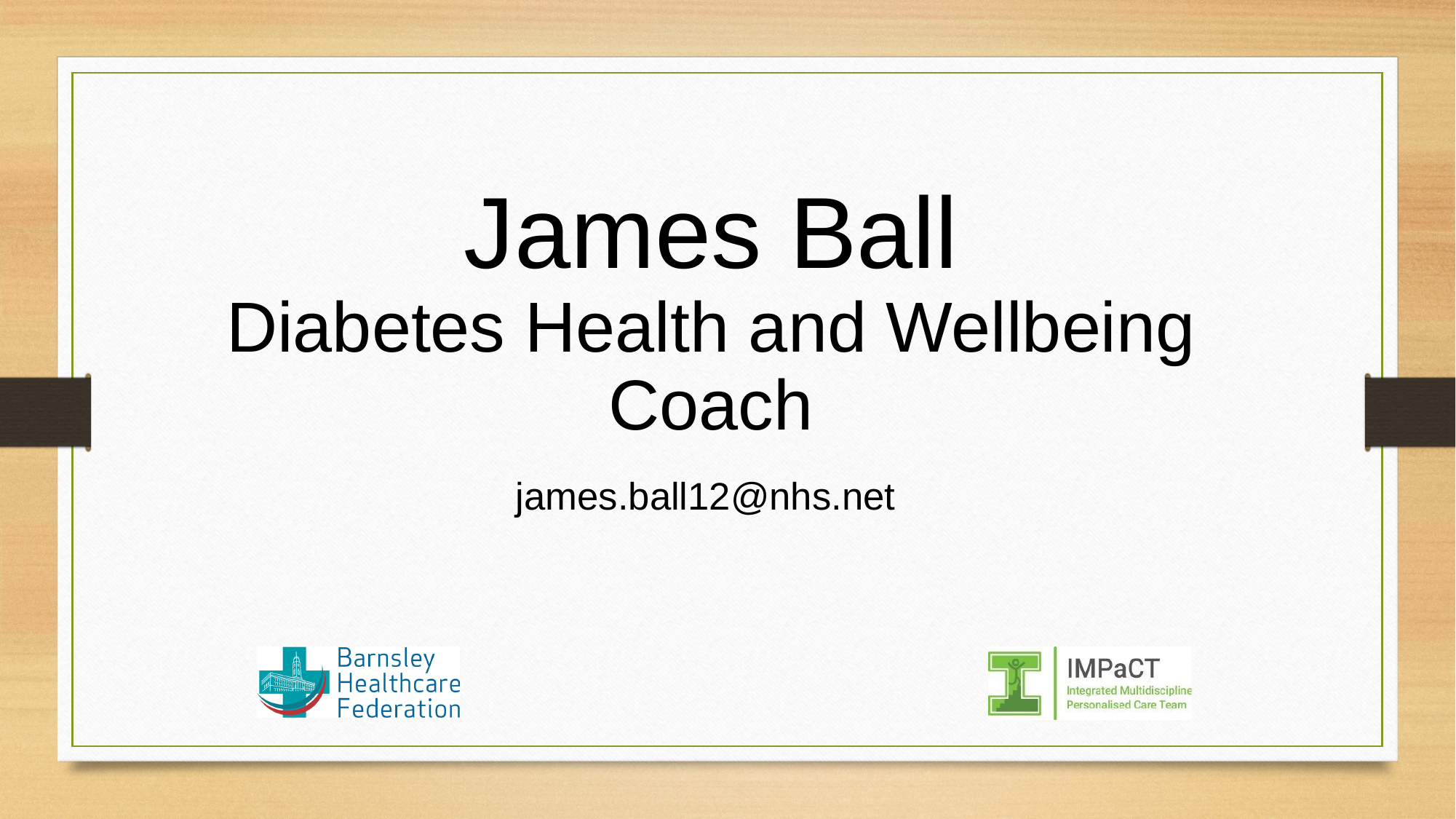

James Ball
Diabetes Health and Wellbeing Coach

james.ball12@nhs.net